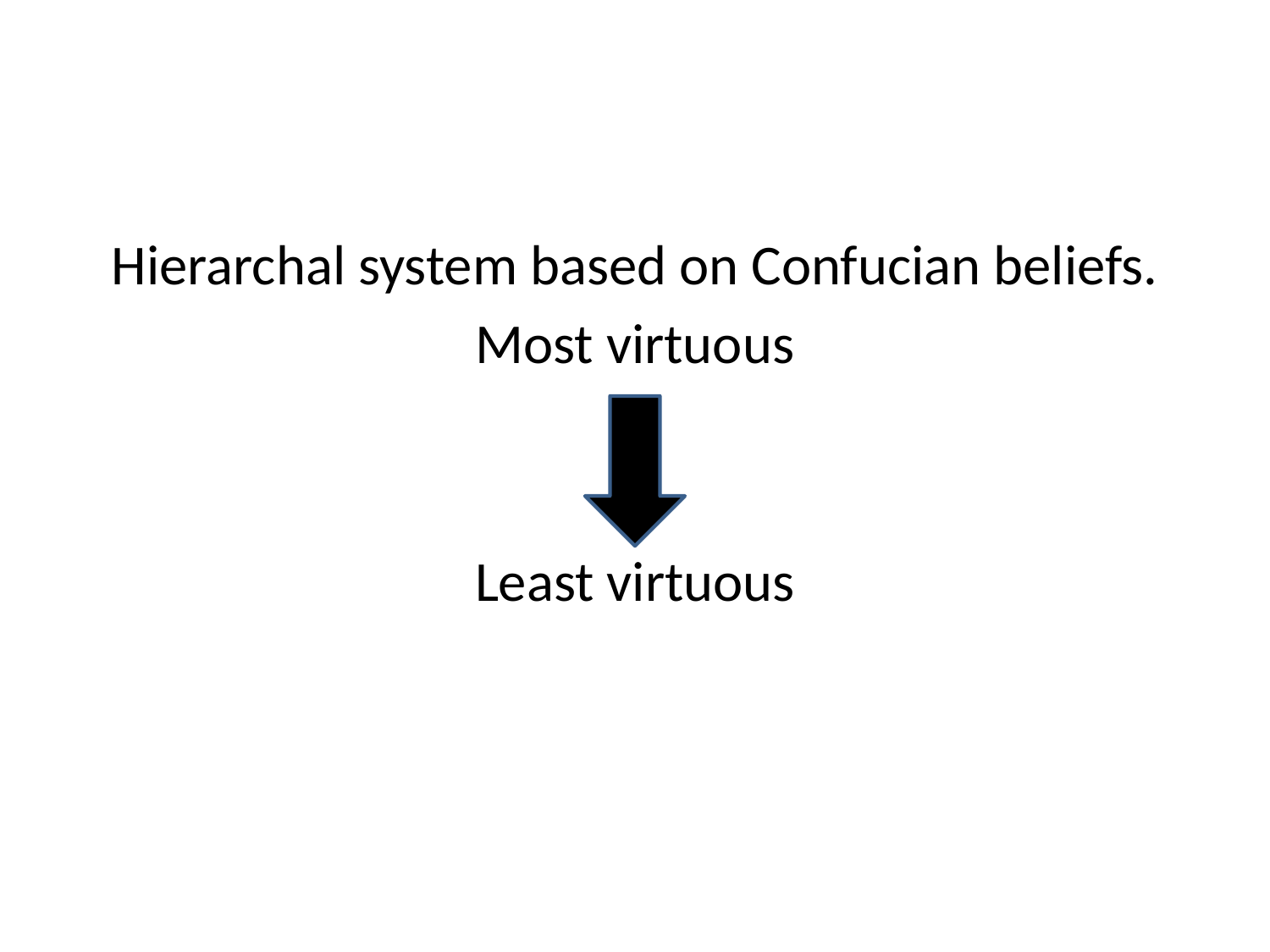

Hierarchal system based on Confucian beliefs.
Most virtuous

Least virtuous